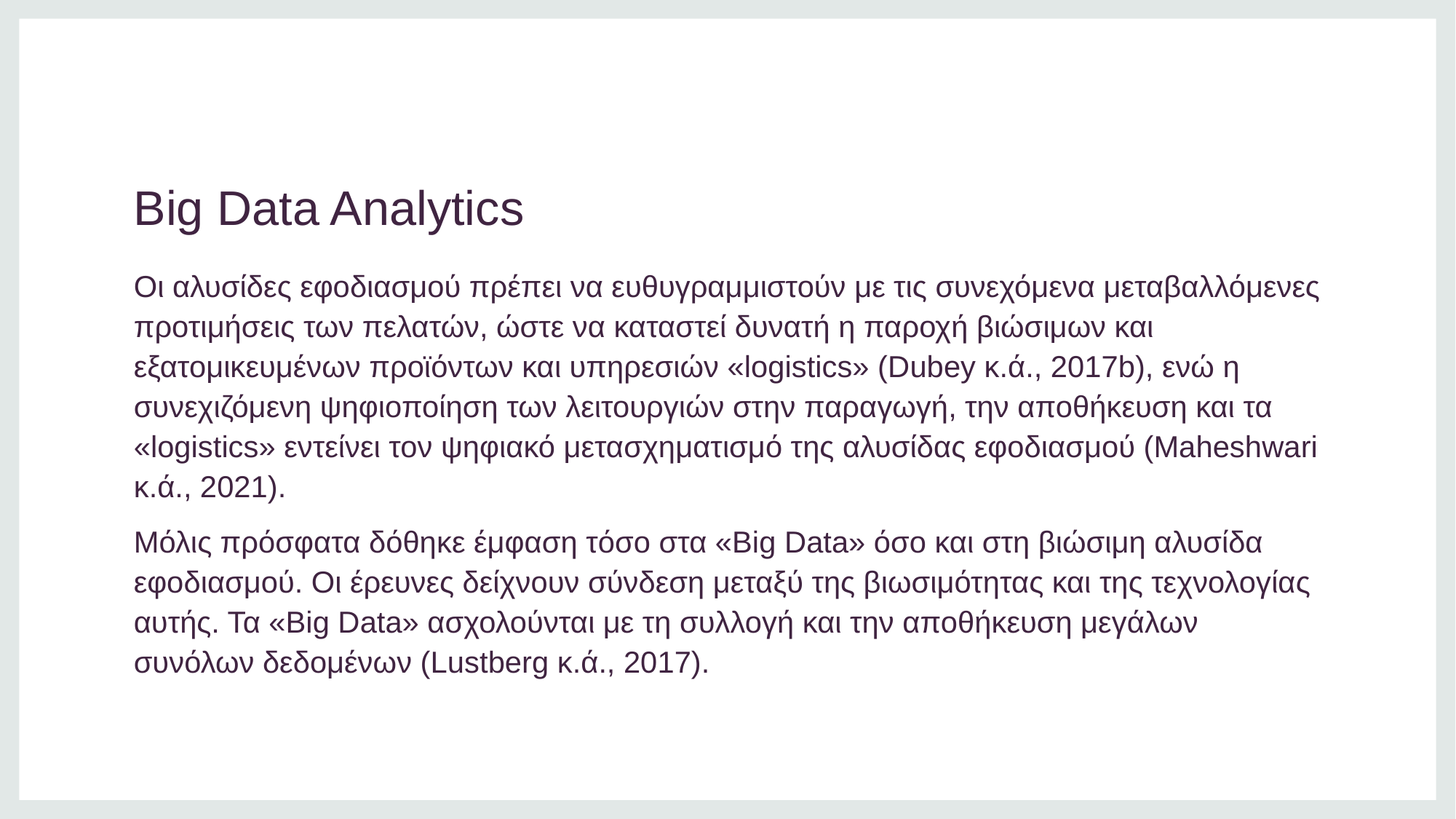

# Big Data Analytics
Οι αλυσίδες εφοδιασμού πρέπει να ευθυγραμμιστούν με τις συνεχόμενα μεταβαλλόμενες προτιμήσεις των πελατών, ώστε να καταστεί δυνατή η παροχή βιώσιμων και εξατομικευμένων προϊόντων και υπηρεσιών «logistics» (Dubey κ.ά., 2017b), ενώ η συνεχιζόμενη ψηφιοποίηση των λειτουργιών στην παραγωγή, την αποθήκευση και τα «logistics» εντείνει τον ψηφιακό μετασχηματισμό της αλυσίδας εφοδιασμού (Maheshwari κ.ά., 2021).
Μόλις πρόσφατα δόθηκε έμφαση τόσο στα «Big Data» όσο και στη βιώσιμη αλυσίδα εφοδιασμού. Οι έρευνες δείχνουν σύνδεση μεταξύ της βιωσιμότητας και της τεχνολογίας αυτής. Τα «Big Data» ασχολούνται με τη συλλογή και την αποθήκευση μεγάλων συνόλων δεδομένων (Lustberg κ.ά., 2017).